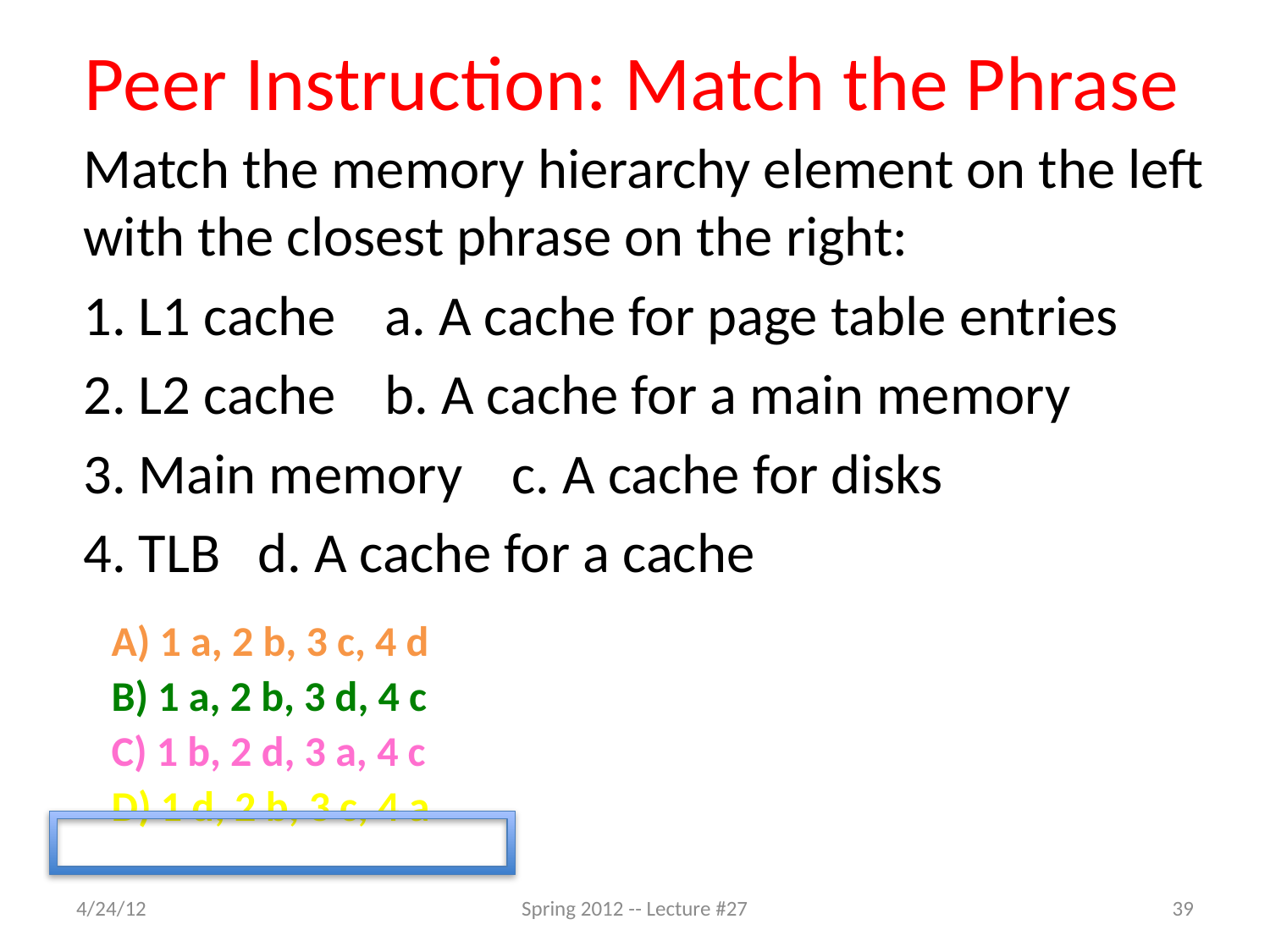

# Peer Instruction: Match the Phrase
Match the memory hierarchy element on the left with the closest phrase on the right:
1. L1 cache 	a. A cache for page table entries
2. L2 cache 	b. A cache for a main memory
3. Main memory 	c. A cache for disks
4. TLB 	d. A cache for a cache
| A) 1 a, 2 b, 3 c, 4 d |
| --- |
| B) 1 a, 2 b, 3 d, 4 c |
| C) 1 b, 2 d, 3 a, 4 c |
| D) 1 d, 2 b, 3 c, 4 a |

4/24/12
Spring 2012 -- Lecture #27
39